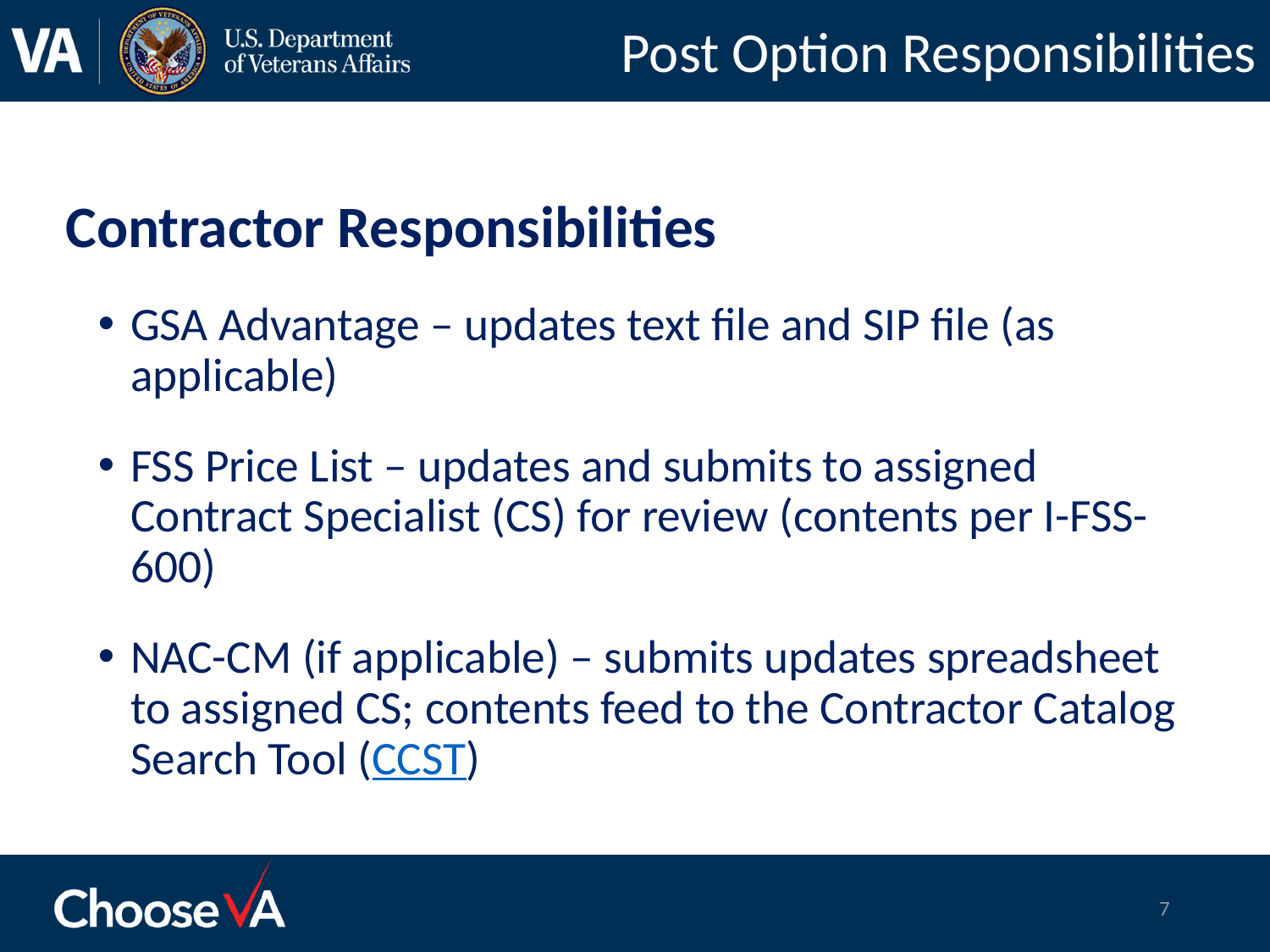

# Post Option Responsibilities
Contractor Responsibilities
GSA Advantage – updates text file and SIP file (as applicable)
FSS Price List – updates and submits to assigned Contract Specialist (CS) for review (contents per I-FSS-600)
NAC-CM (if applicable) – submits updates spreadsheet to assigned CS; contents feed to the Contractor Catalog Search Tool (CCST)

7